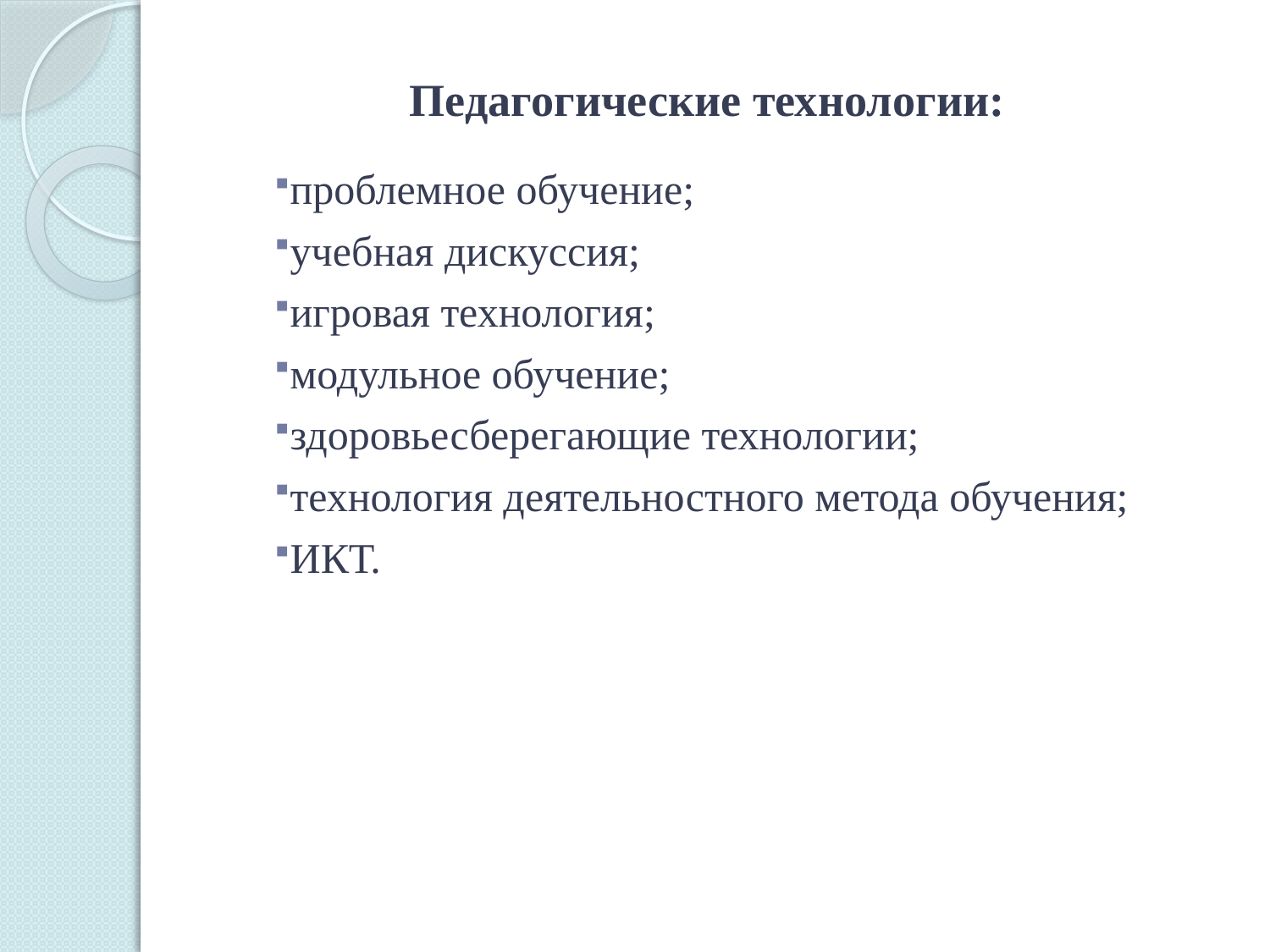

# Педагогические технологии:
проблемное обучение;
учебная дискуссия;
игровая технология;
модульное обучение;
здоровьесберегающие технологии;
технология деятельностного метода обучения;
ИКТ.